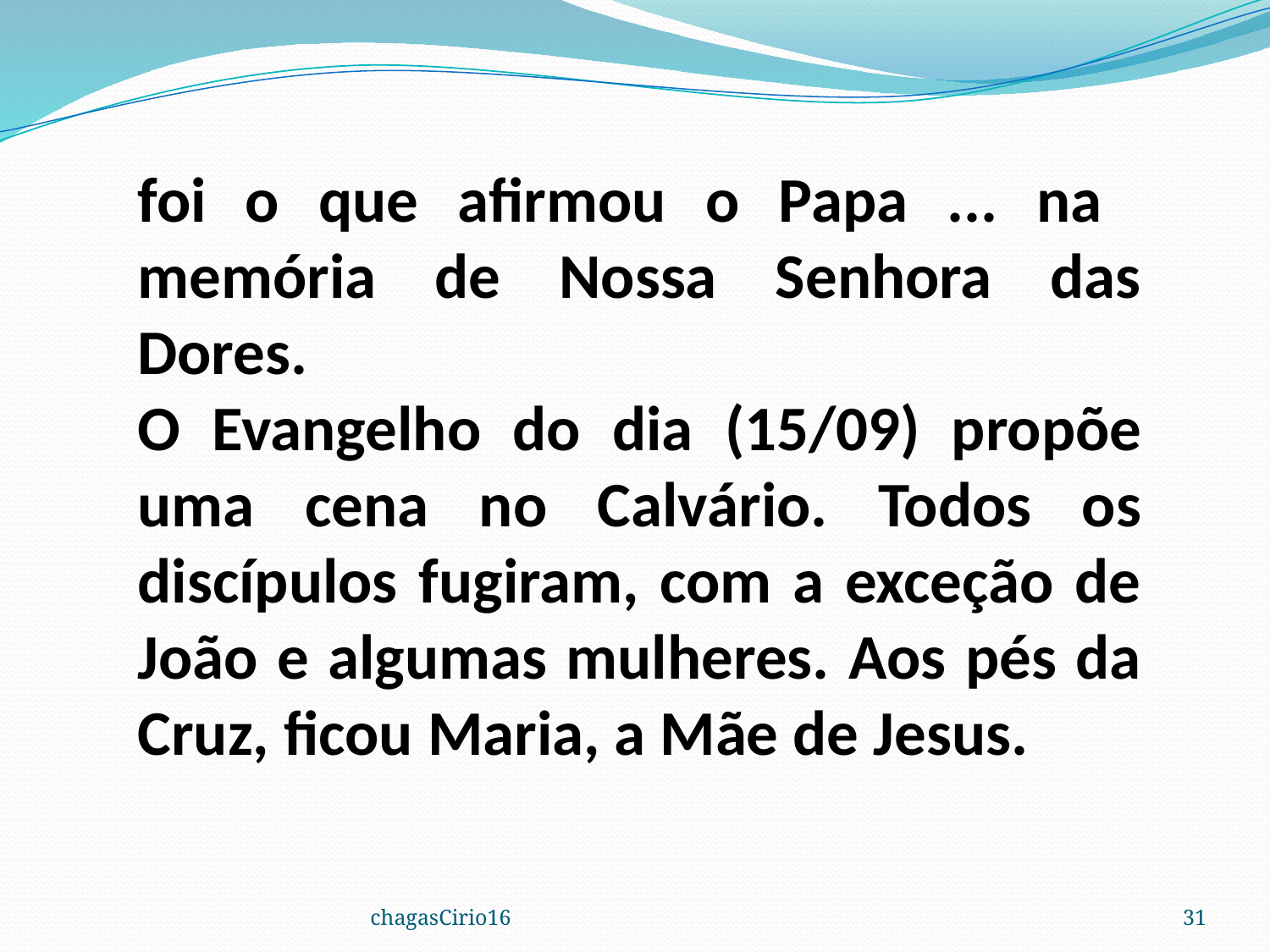

foi o que afirmou o Papa ... na  memória de Nossa Senhora das Dores.
O Evangelho do dia (15/09) propõe uma cena no Calvário. Todos os discípulos fugiram, com a exceção de João e algumas mulheres. Aos pés da Cruz, ficou Maria, a Mãe de Jesus.
chagasCirio16
31